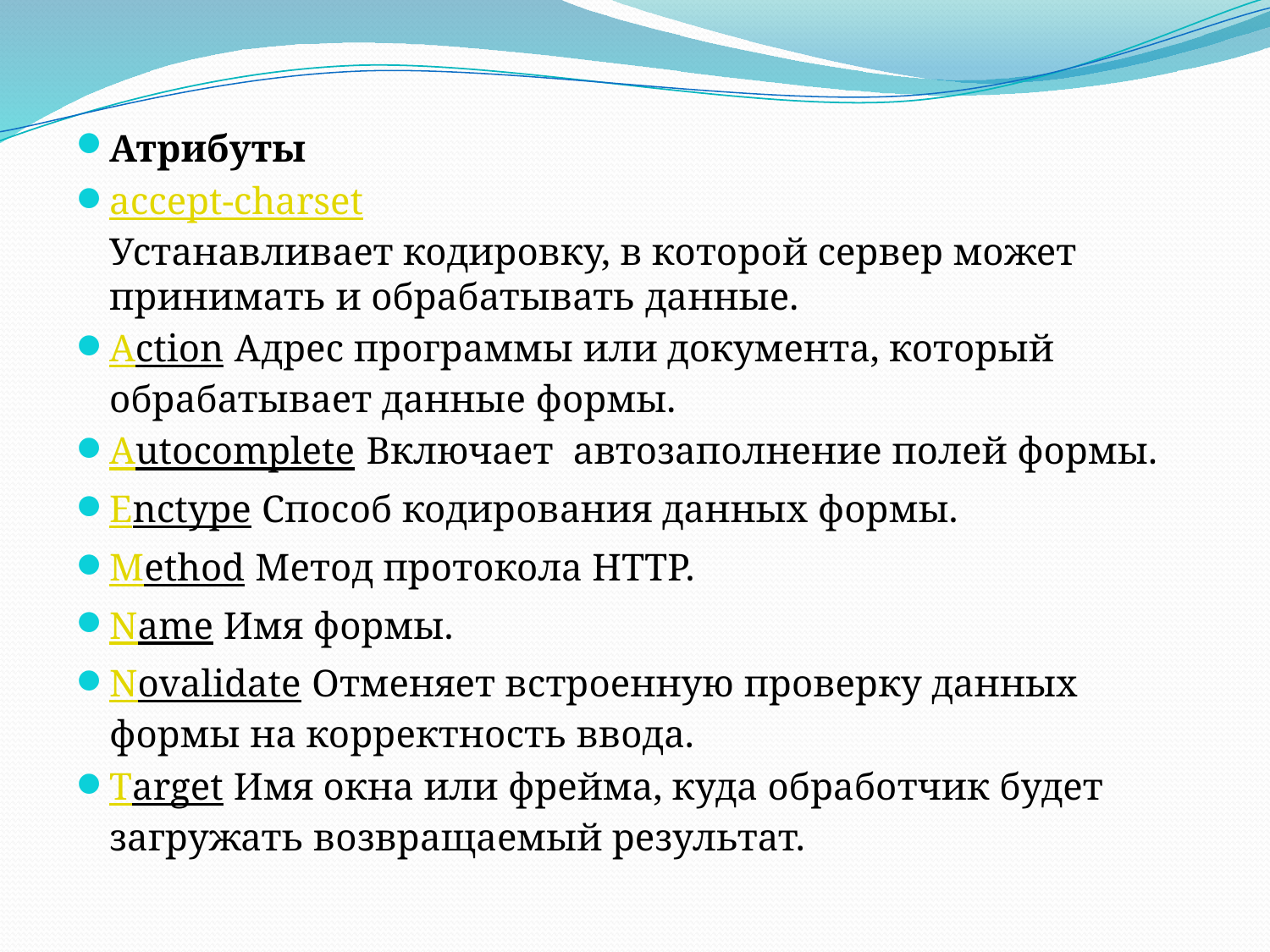

Атрибуты
accept-charset
Устанавливает кодировку, в которой сервер может принимать и обрабатывать данные.
Action Адрес программы или документа, который обрабатывает данные формы.
Autocomplete Включает  автозаполнение полей формы.
Enctype Способ кодирования данных формы.
Method Метод протокола HTTP.
Name Имя формы.
Novalidate Отменяет встроенную проверку данных формы на корректность ввода.
Target Имя окна или фрейма, куда обработчик будет загружать возвращаемый результат.